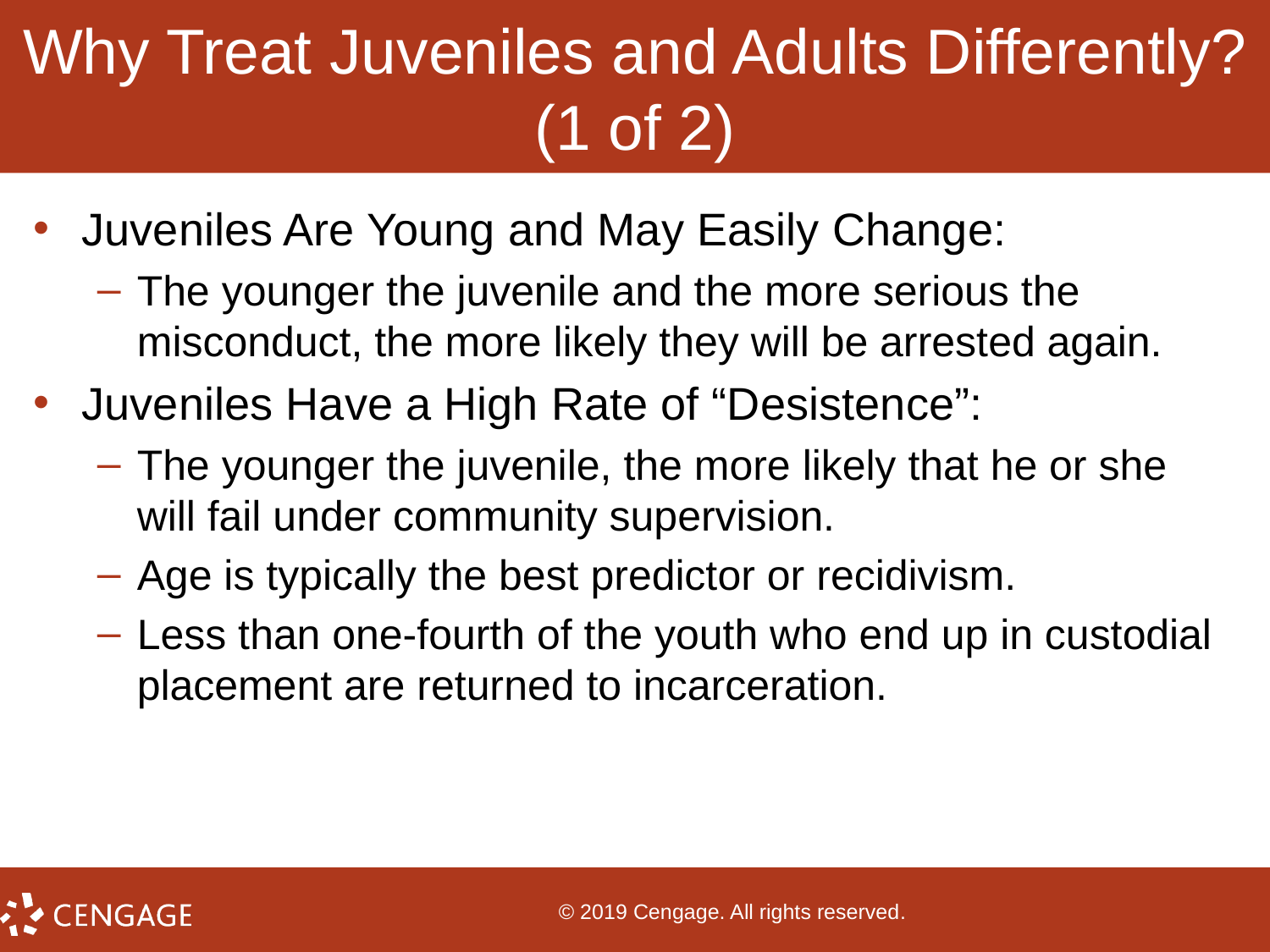

# Why Treat Juveniles and Adults Differently? (1 of 2)
Juveniles Are Young and May Easily Change:
The younger the juvenile and the more serious the misconduct, the more likely they will be arrested again.
Juveniles Have a High Rate of “Desistence”:
The younger the juvenile, the more likely that he or she will fail under community supervision.
Age is typically the best predictor or recidivism.
Less than one-fourth of the youth who end up in custodial placement are returned to incarceration.